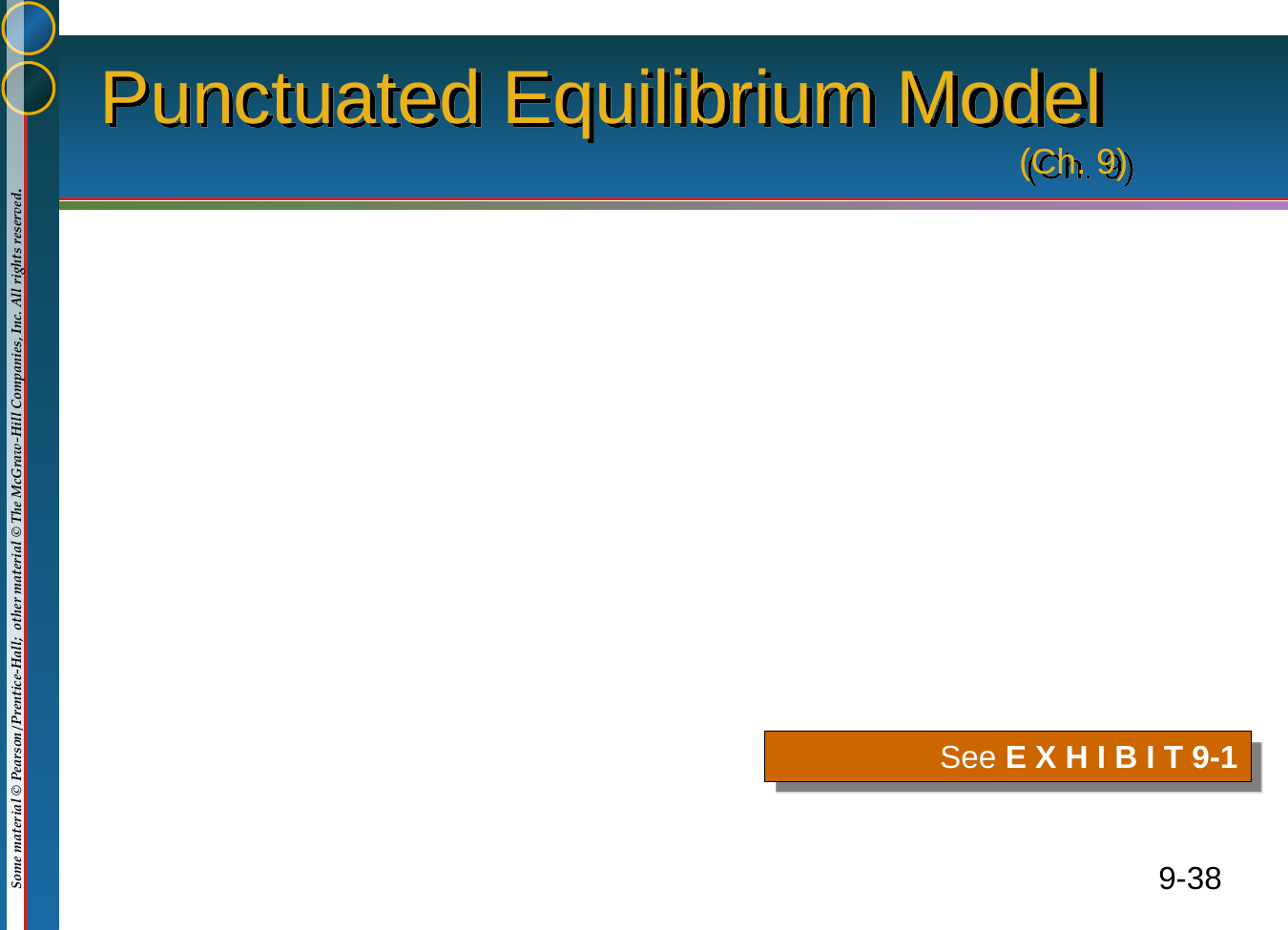

# Punctuated Equilibrium Model 			                                                    (Ch. 9)

 See E X H I B I T 9-1